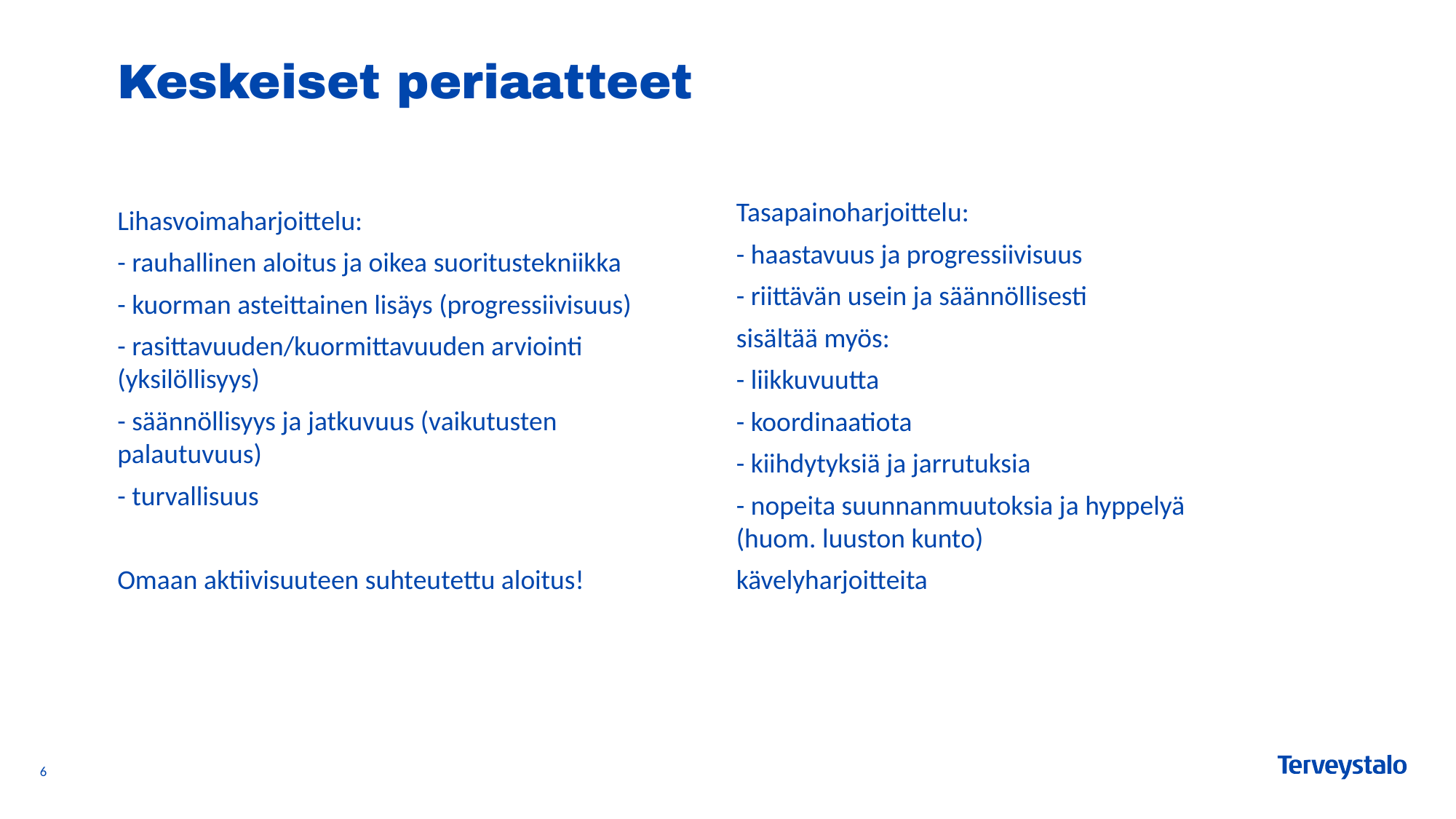

# Keskeiset periaatteet
Tasapainoharjoittelu:
- haastavuus ja progressiivisuus
- riittävän usein ja säännöllisesti
sisältää myös:
- liikkuvuutta
- koordinaatiota
- kiihdytyksiä ja jarrutuksia
- nopeita suunnanmuutoksia ja hyppelyä (huom. luuston kunto)
kävelyharjoitteita

Lihasvoimaharjoittelu:
- rauhallinen aloitus ja oikea suoritustekniikka
- kuorman asteittainen lisäys (progressiivisuus)
- rasittavuuden/kuormittavuuden arviointi (yksilöllisyys)
- säännöllisyys ja jatkuvuus (vaikutusten palautuvuus)
- turvallisuus

Omaan aktiivisuuteen suhteutettu aloitus!
6